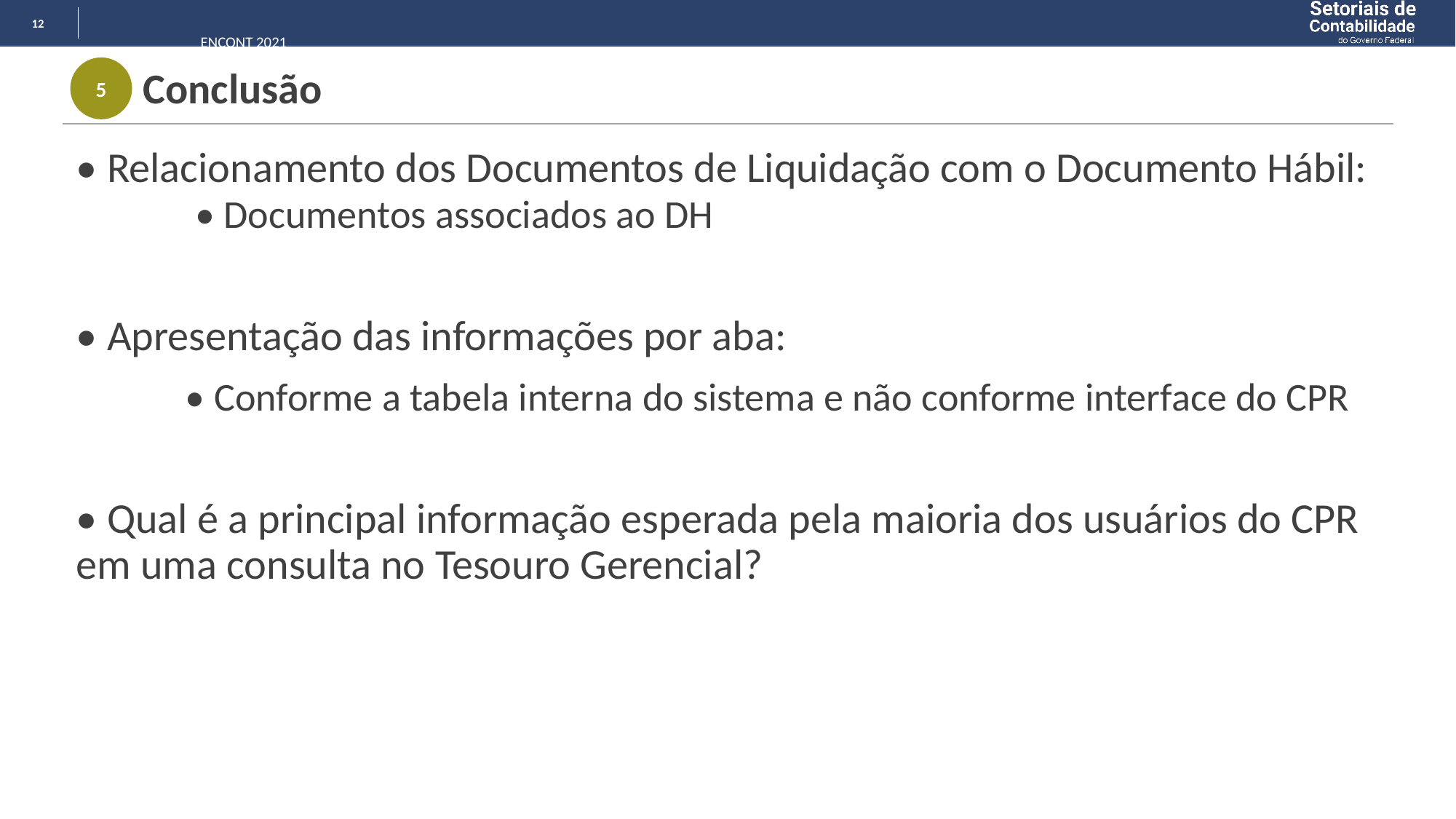

ENCONT 2021
# Conclusão
• Relacionamento dos Documentos de Liquidação com o Documento Hábil: 	 • Documentos associados ao DH

• Apresentação das informações por aba:
	• Conforme a tabela interna do sistema e não conforme interface do CPR

• Qual é a principal informação esperada pela maioria dos usuários do CPR em uma consulta no Tesouro Gerencial?